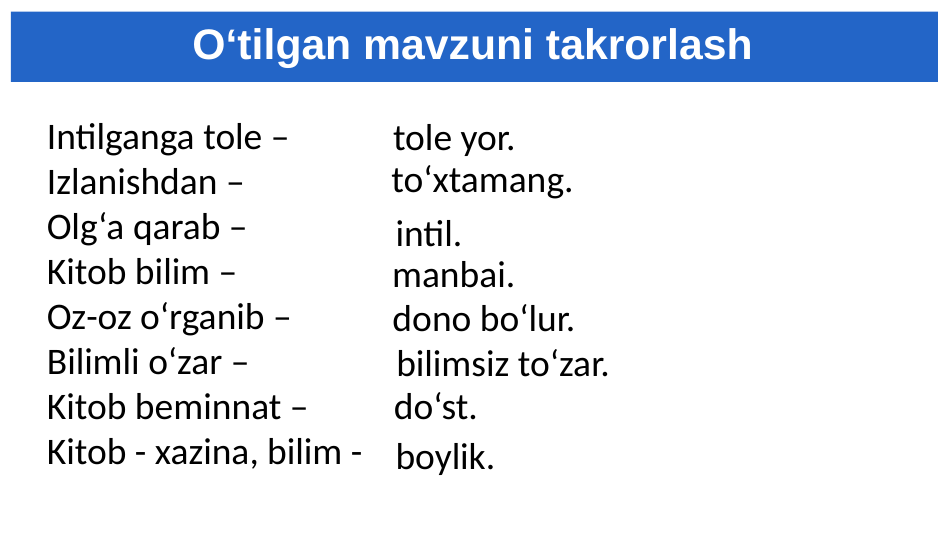

# O‘tilgan mavzuni takrorlash
Intilganga tole –
Izlanishdan –
Olg‘a qarab –
Kitob bilim –
Oz-oz o‘rganib –
Bilimli o‘zar –
Kitob beminnat –
Kitob - xazina, bilim -

tole yor.
to‘xtamang.
intil.
manbai.
dono bo‘lur.
bilimsiz to‘zar.
do‘st.
boylik.